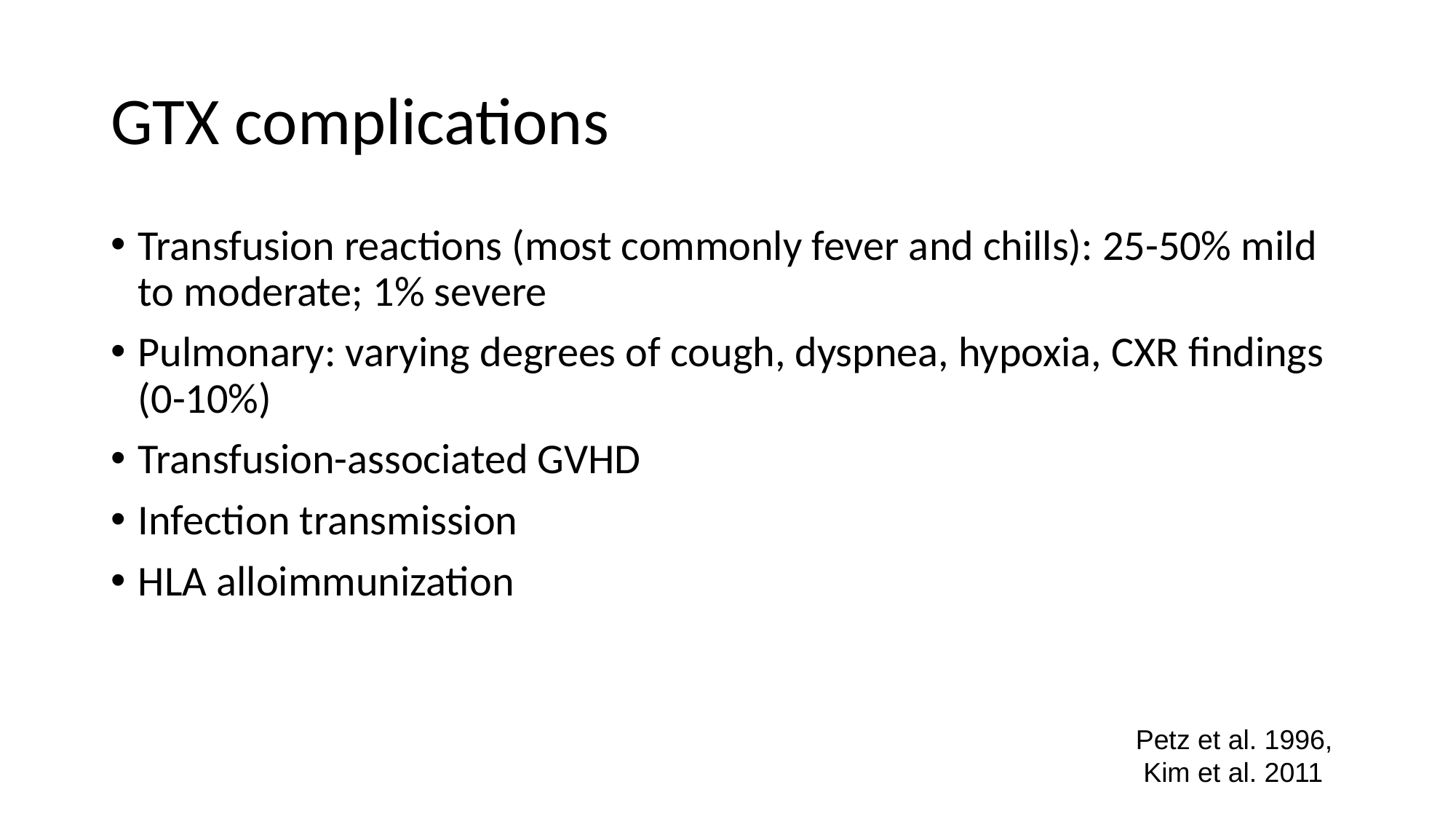

# GTX complications
Transfusion reactions (most commonly fever and chills): 25-50% mild to moderate; 1% severe
Pulmonary: varying degrees of cough, dyspnea, hypoxia, CXR findings (0-10%)
Transfusion-associated GVHD
Infection transmission
HLA alloimmunization
Petz et al. 1996,
 Kim et al. 2011